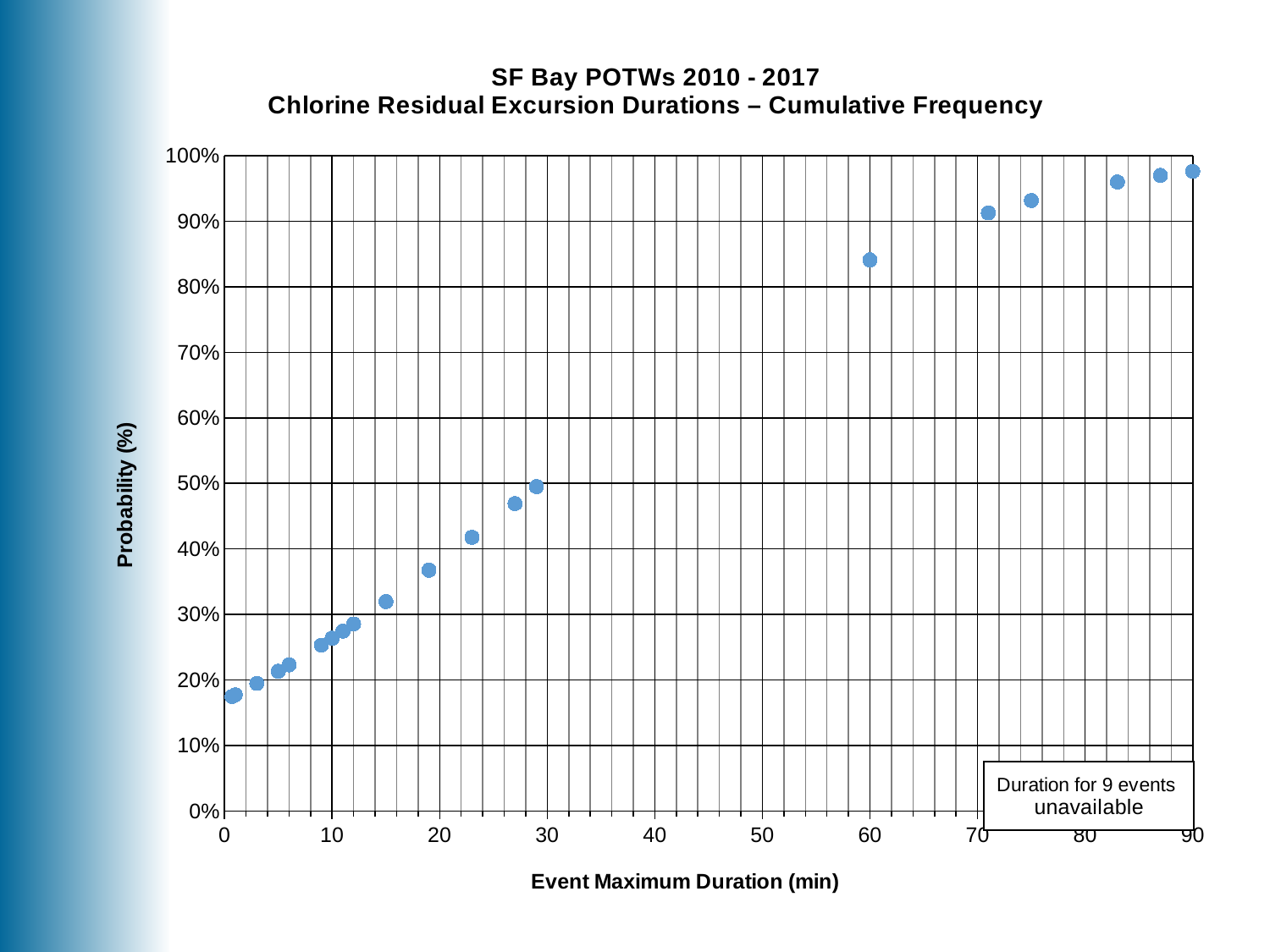

### Chart: SF Bay POTWs 2010 - 2017
Chlorine Residual Excursion Durations – Cumulative Frequency

| Category |  |
|---|---|